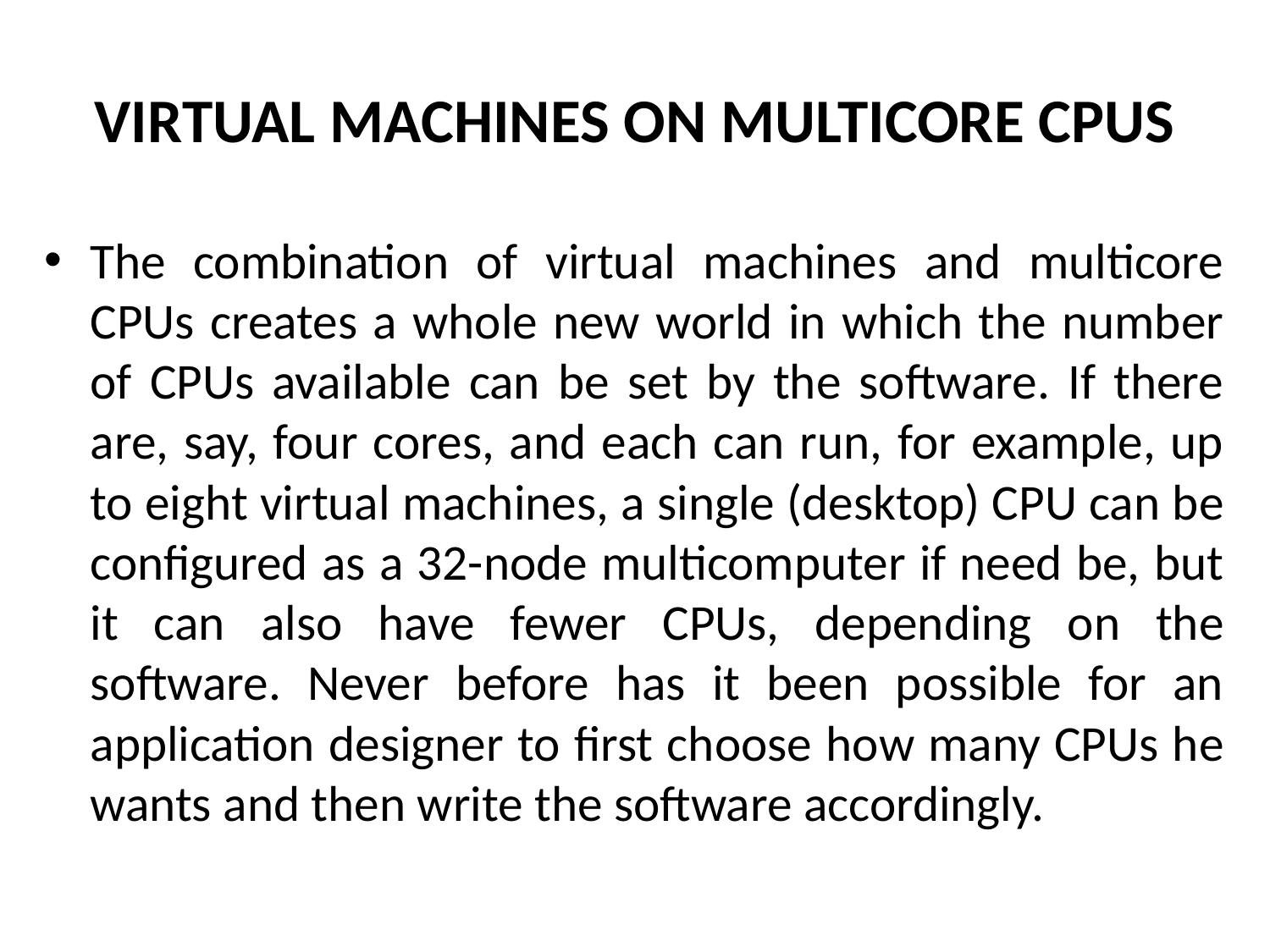

# VIRTUAL MACHINES ON MULTICORE CPUS
The combination of virtual machines and multicore CPUs creates a whole new world in which the number of CPUs available can be set by the software. If there are, say, four cores, and each can run, for example, up to eight virtual machines, a single (desktop) CPU can be configured as a 32-node multicomputer if need be, but it can also have fewer CPUs, depending on the software. Never before has it been possible for an application designer to first choose how many CPUs he wants and then write the software accordingly.